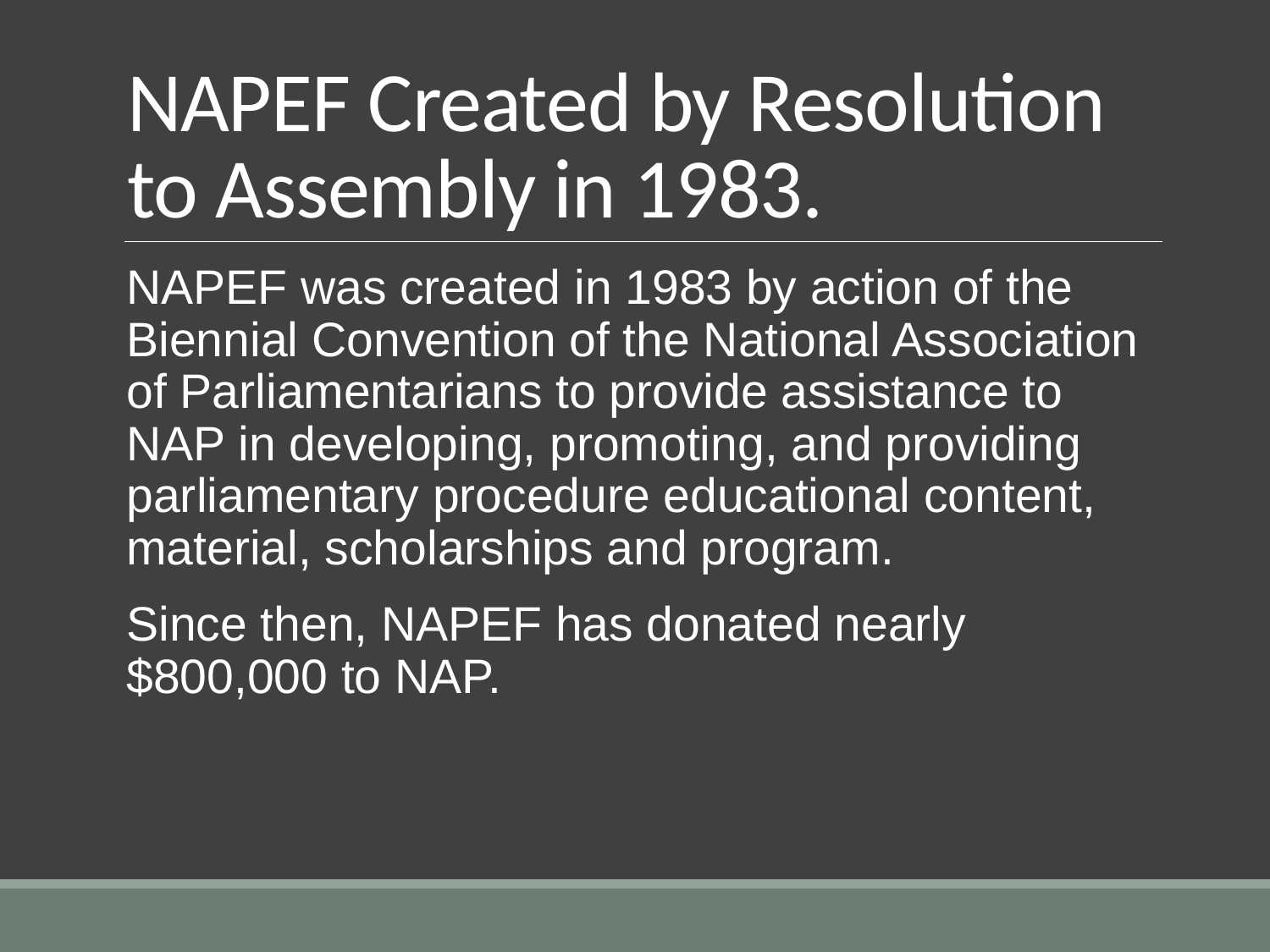

# NAPEF Created by Resolution to Assembly in 1983.
NAPEF was created in 1983 by action of the Biennial Convention of the National Association of Parliamentarians to provide assistance to NAP in developing, promoting, and providing parliamentary procedure educational content, material, scholarships and program.
Since then, NAPEF has donated nearly $800,000 to NAP.